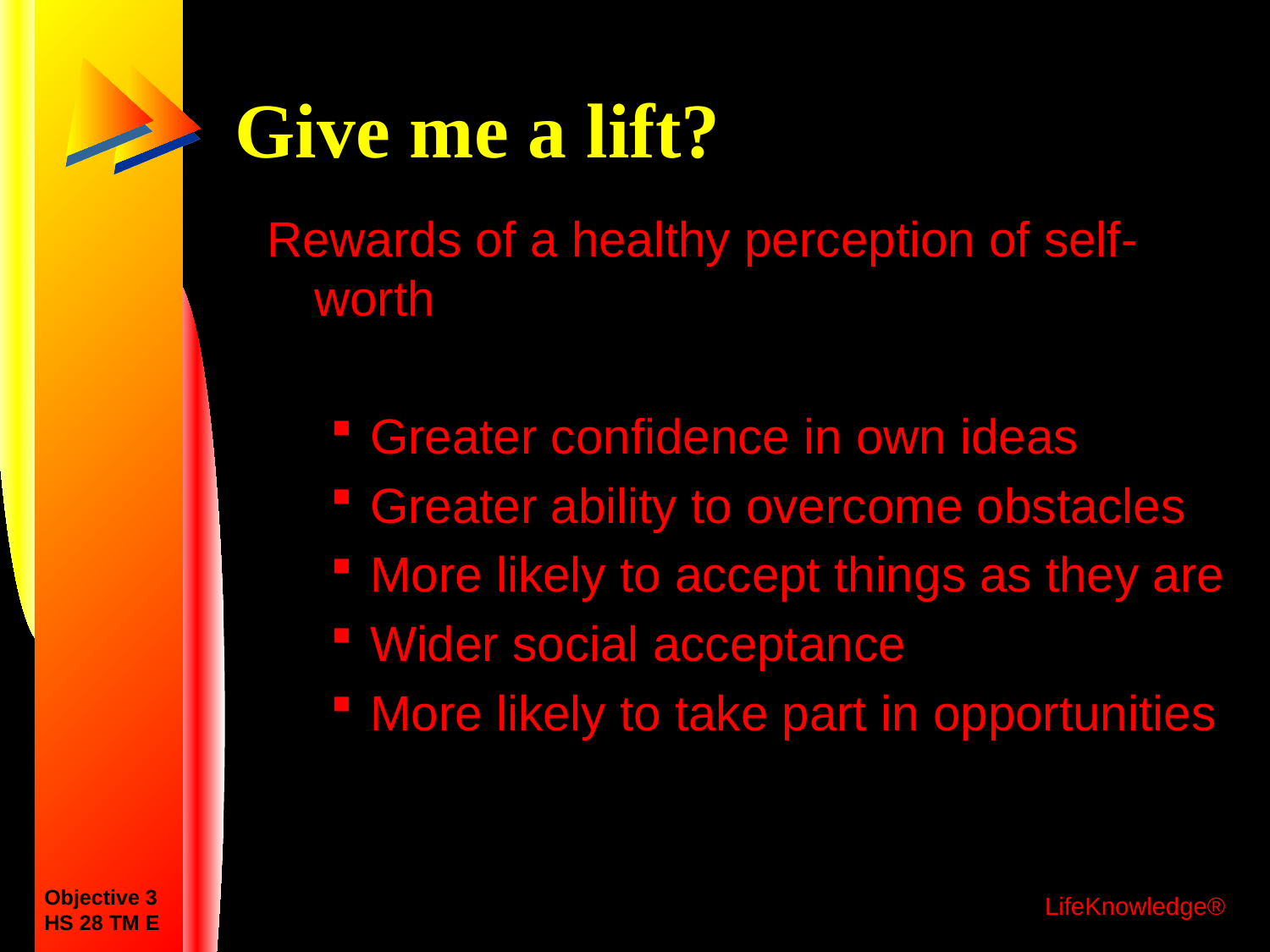

# Give me a lift?
Rewards of a healthy perception of self-worth

Greater confidence in own ideas
Greater ability to overcome obstacles
More likely to accept things as they are
Wider social acceptance
More likely to take part in opportunities
Objective 3
HS 28 TM E
LifeKnowledge®